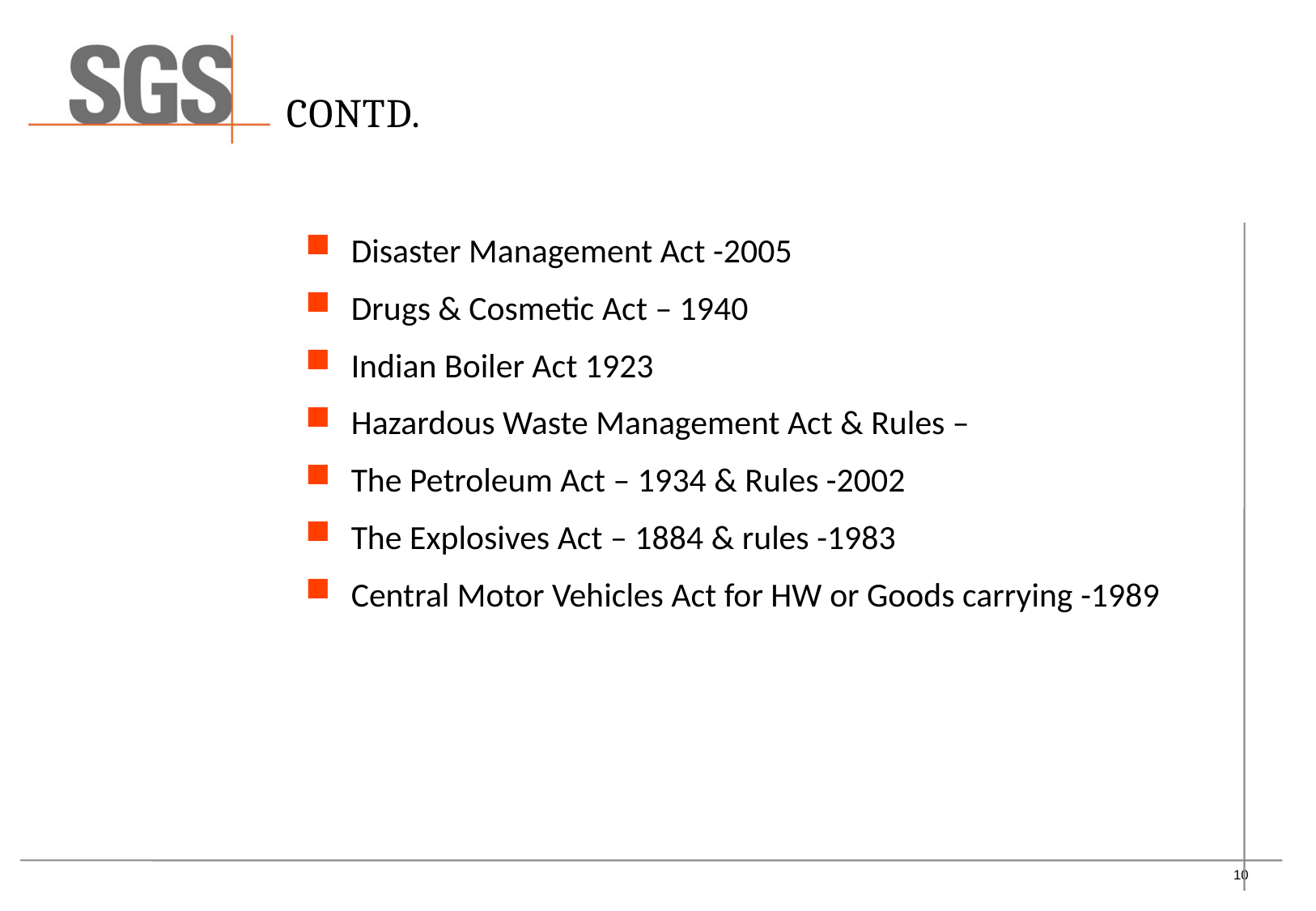

# Contd.
Disaster Management Act -2005
Drugs & Cosmetic Act – 1940
Indian Boiler Act 1923
Hazardous Waste Management Act & Rules –
The Petroleum Act – 1934 & Rules -2002
The Explosives Act – 1884 & rules -1983
Central Motor Vehicles Act for HW or Goods carrying -1989